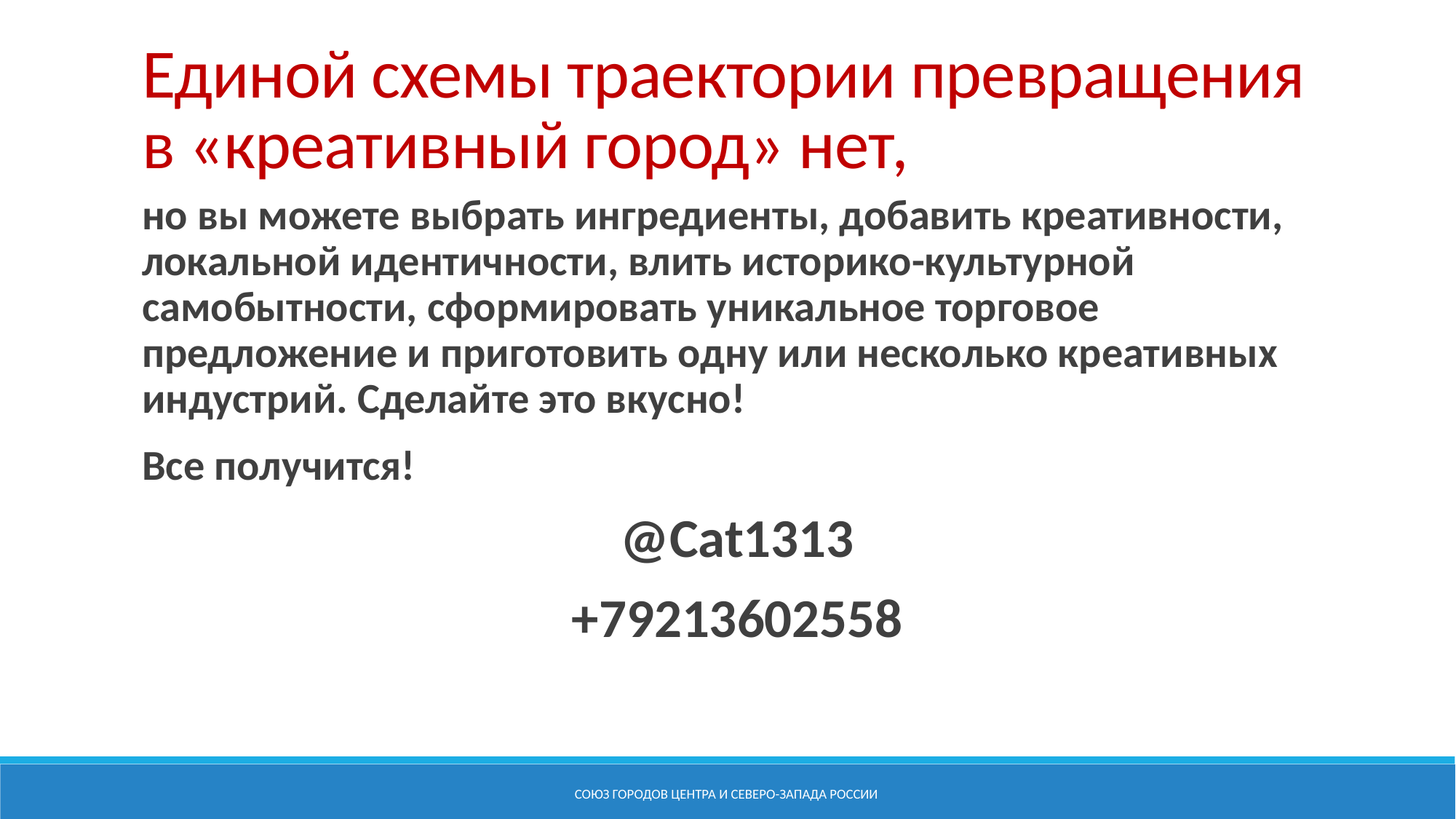

# Единой схемы траектории превращения в «креативный город» нет,
но вы можете выбрать ингредиенты, добавить креативности, локальной идентичности, влить историко-культурной самобытности, сформировать уникальное торговое предложение и приготовить одну или несколько креативных индустрий. Сделайте это вкусно!
Все получится!
@Cat1313
+79213602558
Союз городов Центра и Северо-Запада России